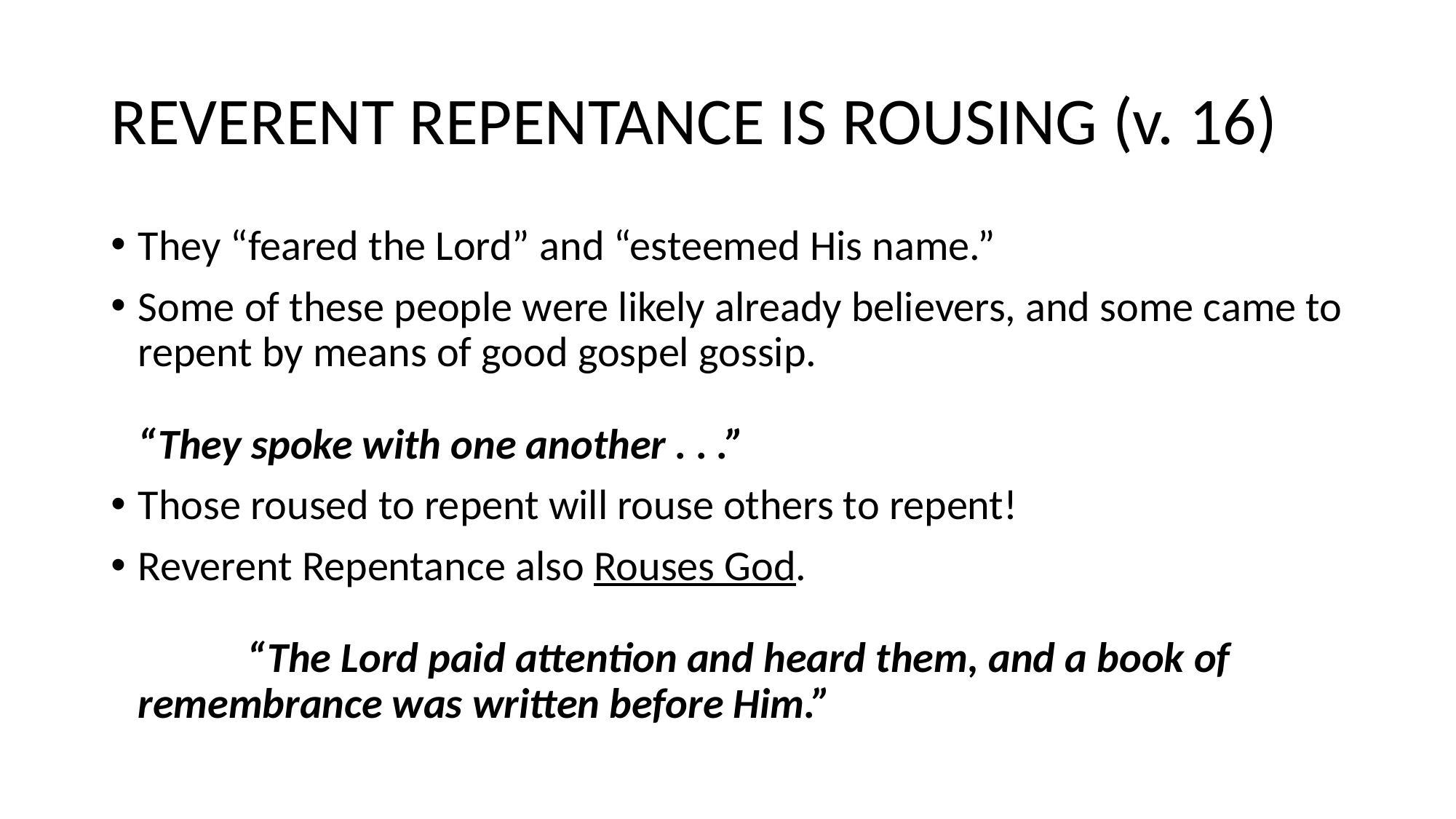

# REVERENT REPENTANCE IS ROUSING (v. 16)
They “feared the Lord” and “esteemed His name.”
Some of these people were likely already believers, and some came to repent by means of good gospel gossip.																“They spoke with one another . . .”
Those roused to repent will rouse others to repent!
Reverent Repentance also Rouses God.																	“The Lord paid attention and heard them, and a book of remembrance was written before Him.”